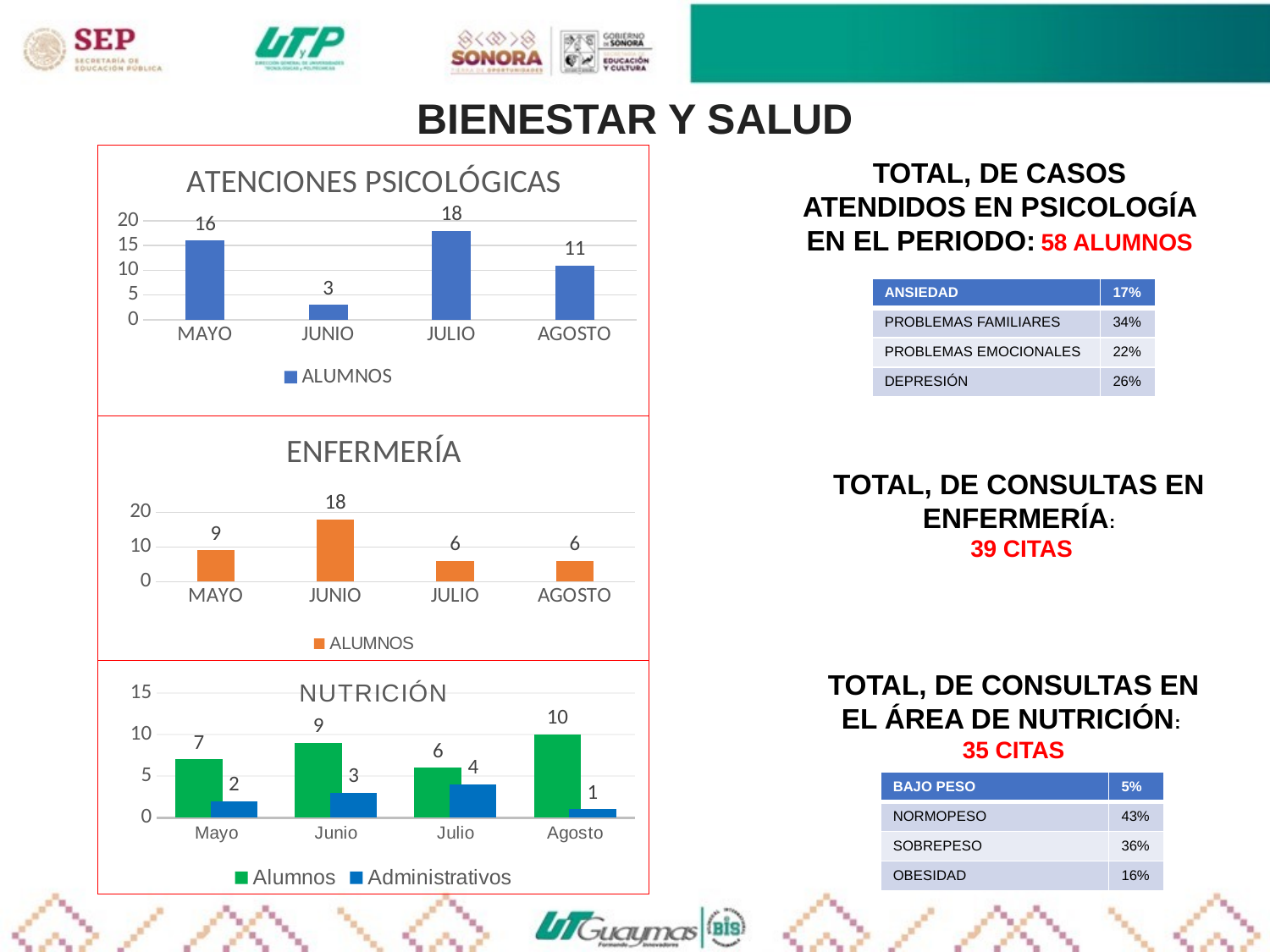

BIENESTAR Y SALUD

### Chart: ATENCIONES PSICOLÓGICAS

| Category | ALUMNOS |
|---|---|
| MAYO | 16.0 |
| JUNIO | 3.0 |
| JULIO | 18.0 |
| AGOSTO | 11.0 |
TOTAL, DE CASOS ATENDIDOS EN PSICOLOGÍA EN EL PERIODO: 58 ALUMNOS
| ANSIEDAD | 17% |
| --- | --- |
| PROBLEMAS FAMILIARES | 34% |
| PROBLEMAS EMOCIONALES | 22% |
| DEPRESIÓN | 26% |

### Chart: ENFERMERÍA

| Category | ALUMNOS |
|---|---|
| MAYO | 9.0 |
| JUNIO | 18.0 |
| JULIO | 6.0 |
| AGOSTO | 6.0 |
TOTAL, DE CONSULTAS EN ENFERMERÍA:
 39 CITAS

### Chart: NUTRICIÓN

| Category | Alumnos | Administrativos |
|---|---|---|
| Mayo | 7.0 | 2.0 |
| Junio | 9.0 | 3.0 |
| Julio | 6.0 | 4.0 |
| Agosto | 10.0 | 1.0 |
TOTAL, DE CONSULTAS EN EL ÁREA DE NUTRICIÓN:
35 CITAS
| BAJO PESO | 5% |
| --- | --- |
| NORMOPESO | 43% |
| SOBREPESO | 36% |
| OBESIDAD | 16% |